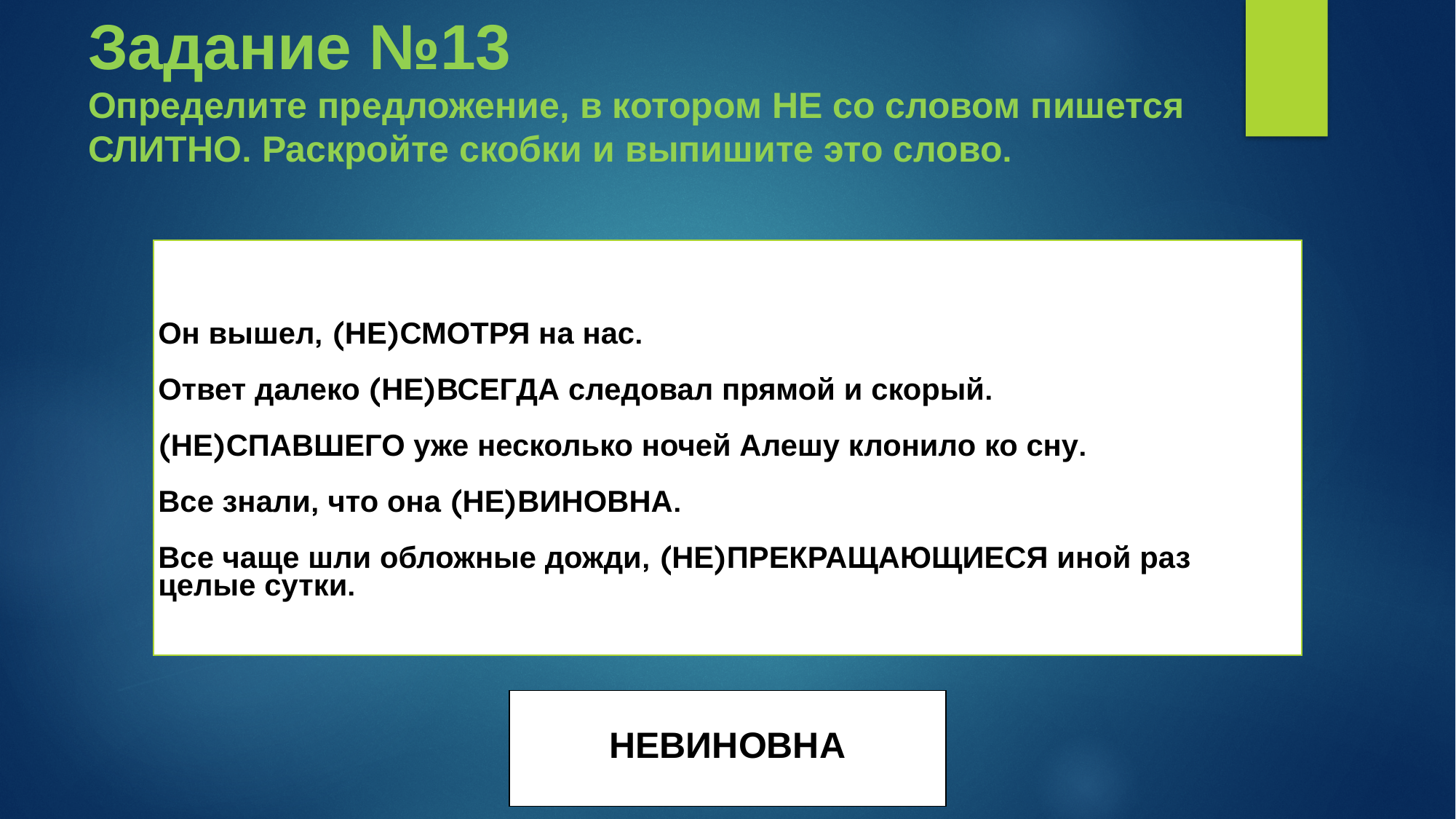

# Задание №13 Определите предложение, в котором НЕ со словом пишется СЛИТНО. Раскройте скобки и выпишите это слово.
| Он вышел, (НЕ)СМОТРЯ на нас. Ответ далеко (НЕ)ВСЕГДА следовал прямой и скорый. (НЕ)СПАВШЕГО уже несколько ночей Алешу клонило ко сну. Все знали, что она (НЕ)ВИНОВНА. Все чаще шли обложные дожди, (НЕ)ПРЕКРАЩАЮЩИЕСЯ иной раз целые сутки. |
| --- |

| НЕВИНОВНА |
| --- |